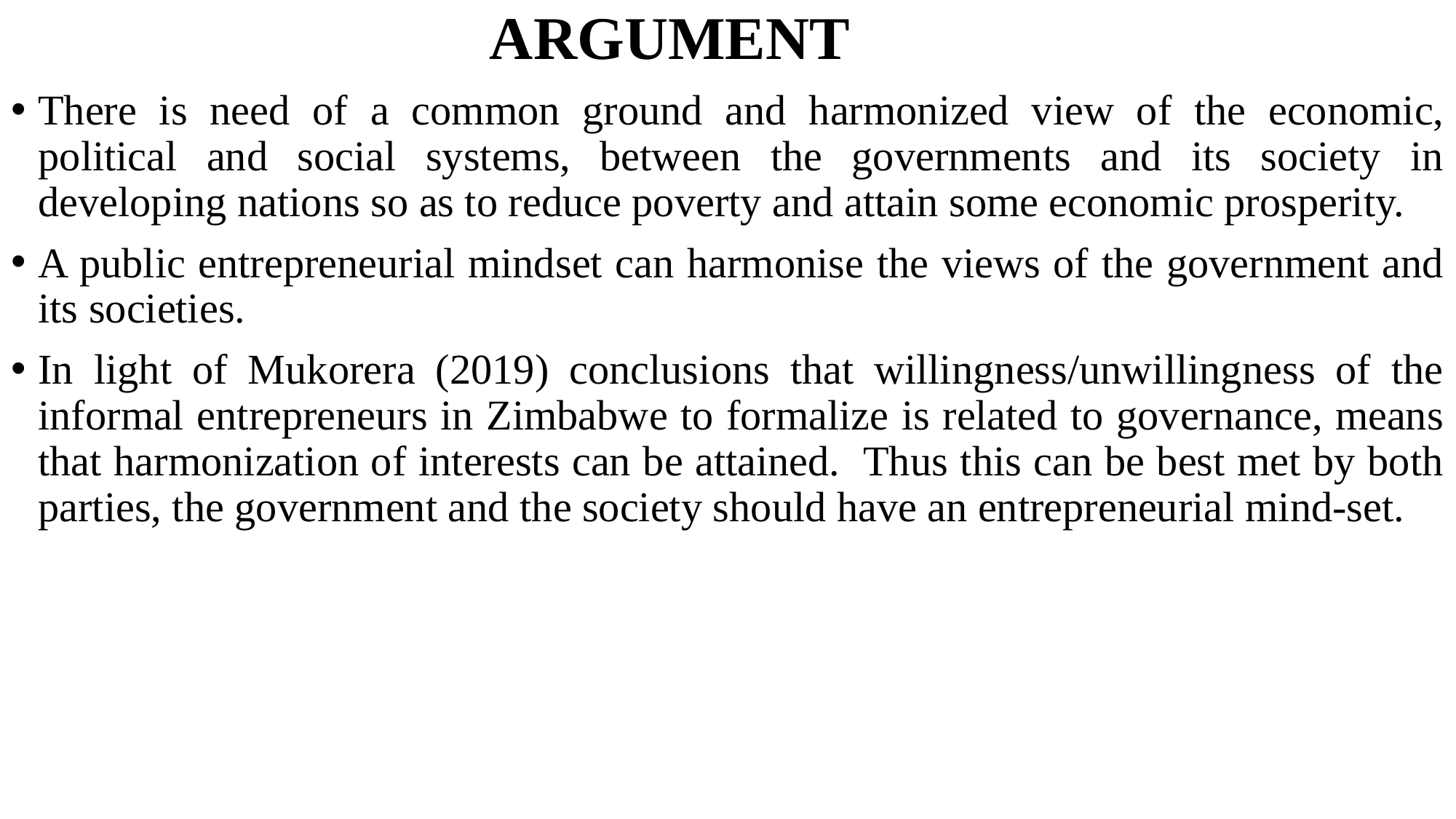

# ARGUMENT
There is need of a common ground and harmonized view of the economic, political and social systems, between the governments and its society in developing nations so as to reduce poverty and attain some economic prosperity.
A public entrepreneurial mindset can harmonise the views of the government and its societies.
In light of Mukorera (2019) conclusions that willingness/unwillingness of the informal entrepreneurs in Zimbabwe to formalize is related to governance, means that harmonization of interests can be attained.  Thus this can be best met by both parties, the government and the society should have an entrepreneurial mind-set.